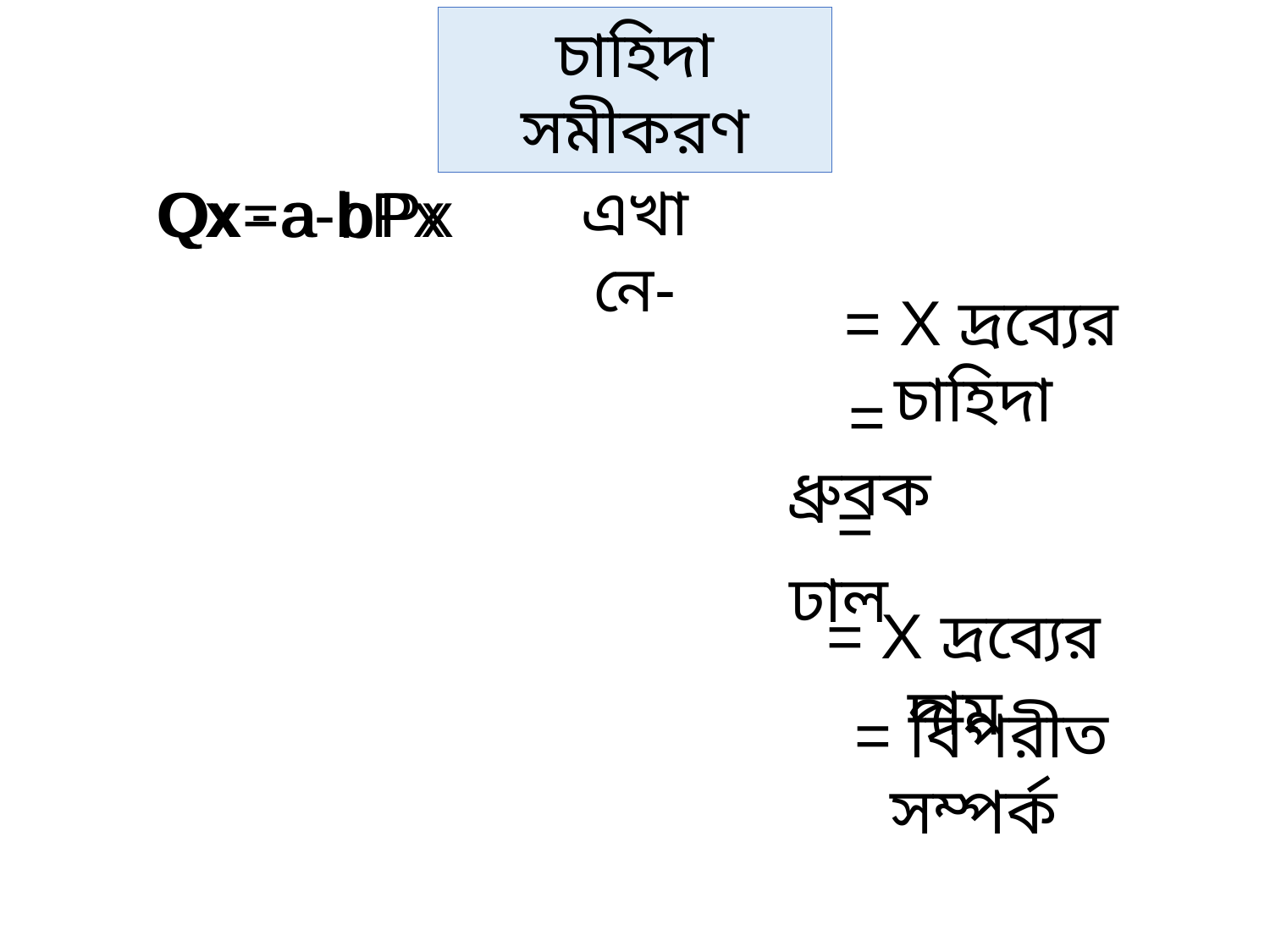

চাহিদা সমীকরণ
-
এখানে-
Qx=a-bPx
a
Px
Qx
b
= X দ্রব্যের চাহিদা
= ধ্রুবক
= ঢাল
= X দ্রব্যের দাম
= বিপরীত সম্পর্ক